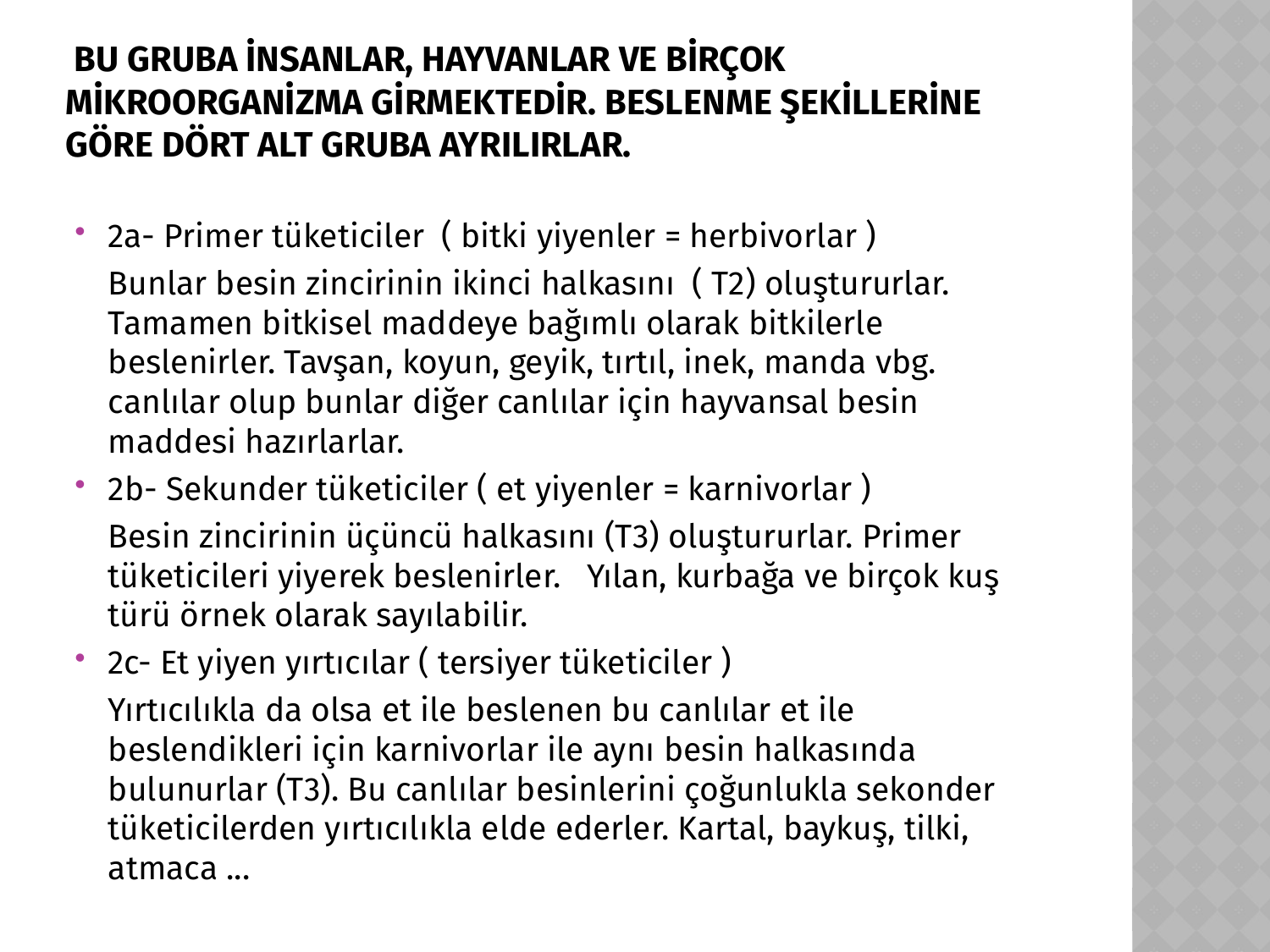

# Bu gruba insanlar, hayvanlar ve birçok mikroorganizma girmektedir. Beslenme şekillerine göre dört alt gruba ayrılırlar.
2a- Primer tüketiciler  ( bitki yiyenler = herbivorlar )
	Bunlar besin zincirinin ikinci halkasını  ( T2) oluştururlar. Tamamen bitkisel maddeye bağımlı olarak bitkilerle beslenirler. Tavşan, koyun, geyik, tırtıl, inek, manda vbg. canlılar olup bunlar diğer canlılar için hayvansal besin maddesi hazırlarlar.
2b- Sekunder tüketiciler ( et yiyenler = karnivorlar )
	Besin zincirinin üçüncü halkasını (T3) oluştururlar. Primer tüketicileri yiyerek beslenirler.   Yılan, kurbağa ve birçok kuş türü örnek olarak sayılabilir.
2c- Et yiyen yırtıcılar ( tersiyer tüketiciler )
	Yırtıcılıkla da olsa et ile beslenen bu canlılar et ile beslendikleri için karnivorlar ile aynı besin halkasında bulunurlar (T3). Bu canlılar besinlerini çoğunlukla sekonder tüketicilerden yırtıcılıkla elde ederler. Kartal, baykuş, tilki, atmaca ...